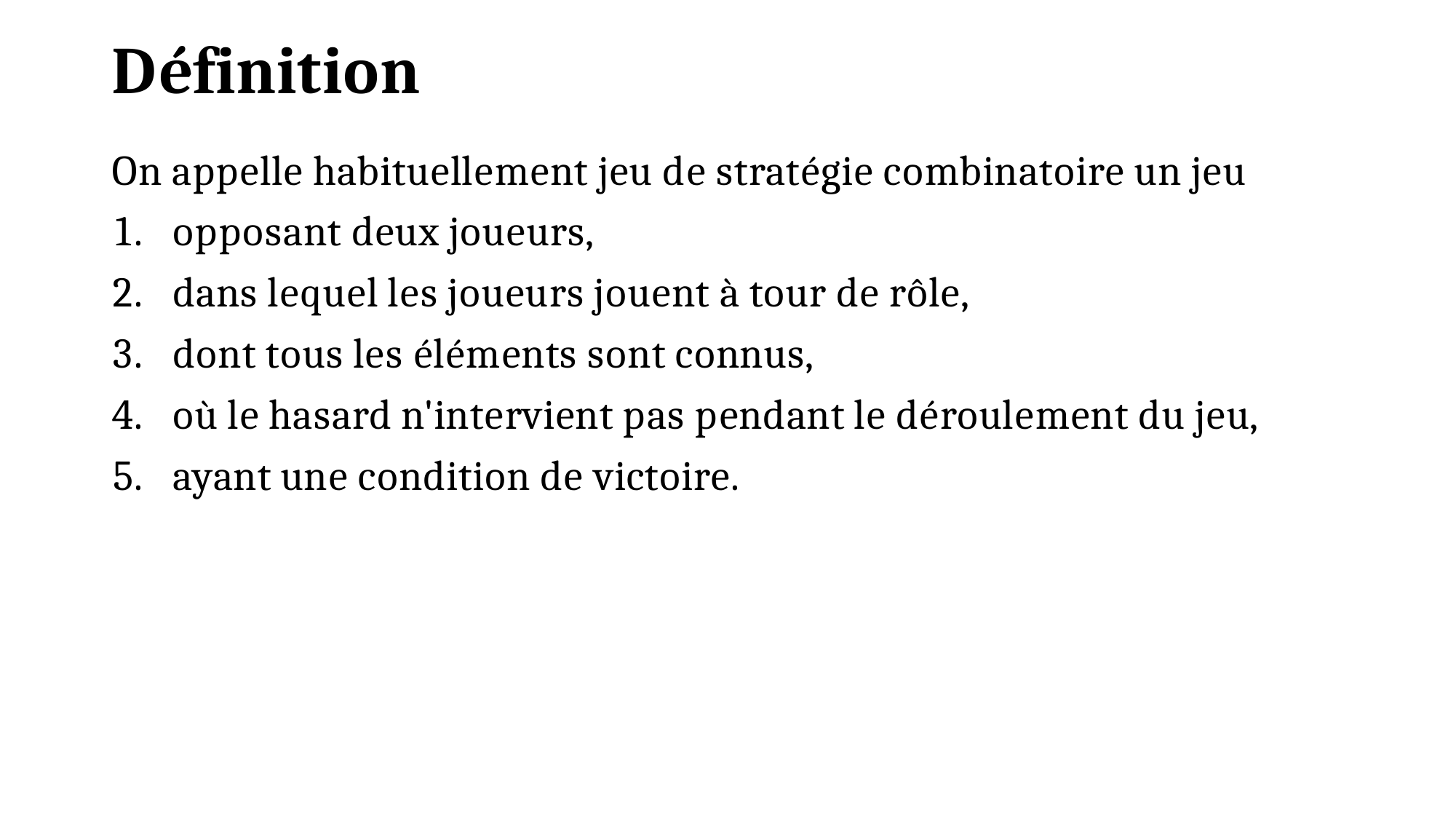

# Définition
On appelle habituellement jeu de stratégie combinatoire un jeu
opposant deux joueurs,
dans lequel les joueurs jouent à tour de rôle,
dont tous les éléments sont connus,
où le hasard n'intervient pas pendant le déroulement du jeu,
ayant une condition de victoire.